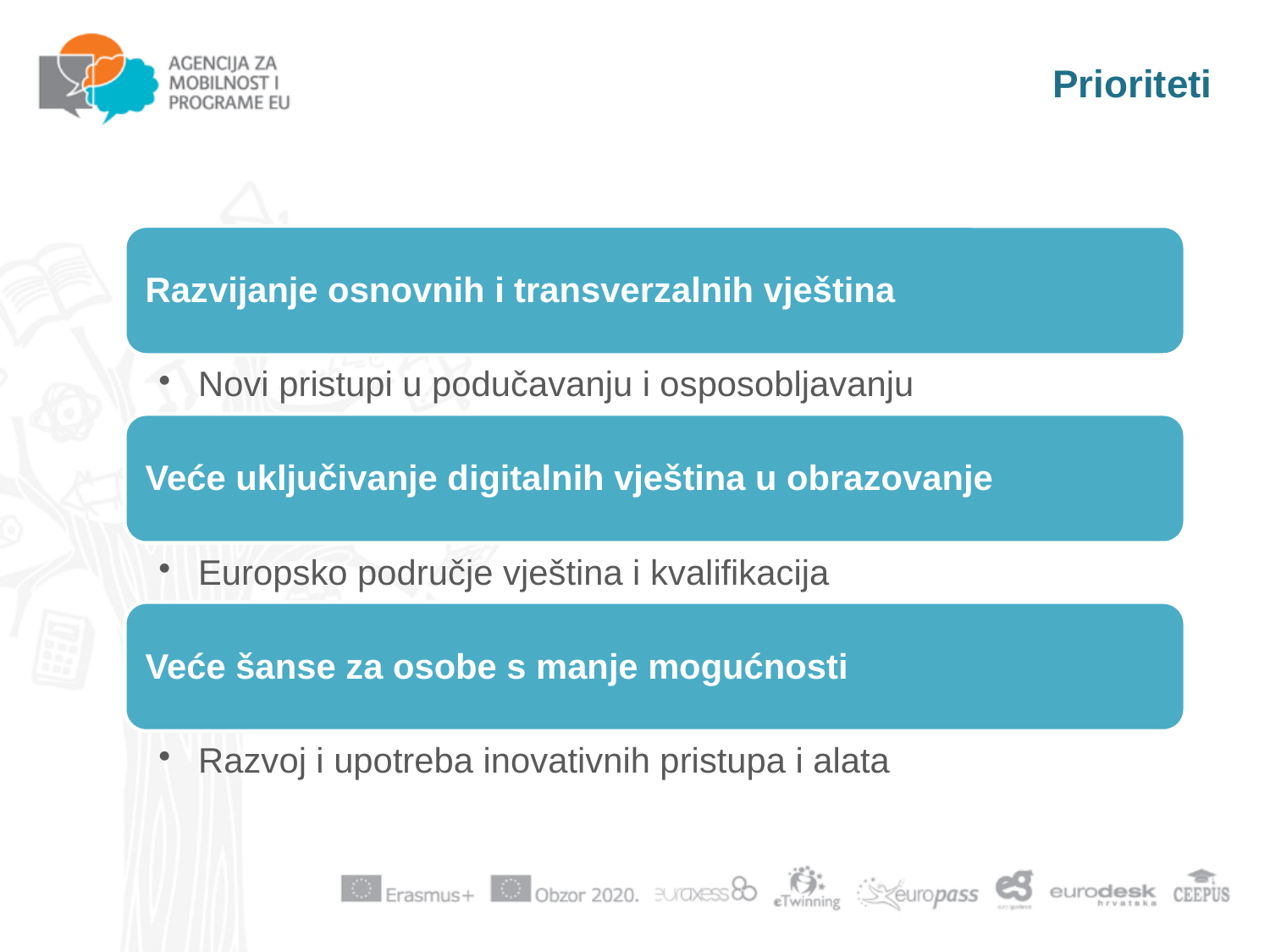

# Prioriteti
Razvijanje osnovnih i transverzalnih vještina
Novi pristupi u podučavanju i osposobljavanju
Veće uključivanje digitalnih vještina u obrazovanje
Europsko područje vještina i kvalifikacija
Razvoj i upotreba inovativnih pristupa i alata
Veće šanse za osobe s manje mogućnosti